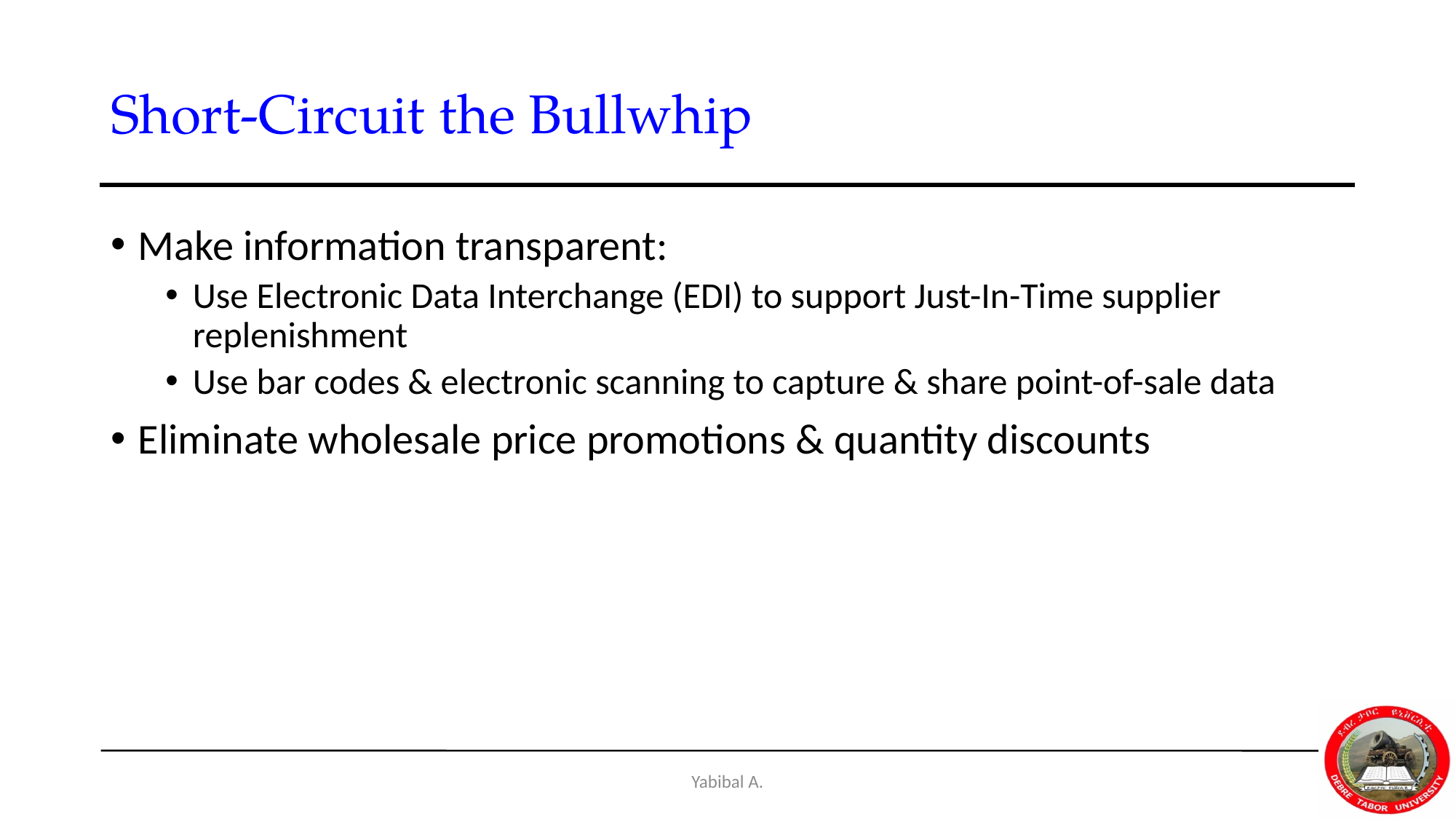

# Short-Circuit the Bullwhip
Make information transparent:
Use Electronic Data Interchange (EDI) to support Just-In-Time supplier replenishment
Use bar codes & electronic scanning to capture & share point-of-sale data
Eliminate wholesale price promotions & quantity discounts
Yabibal A.